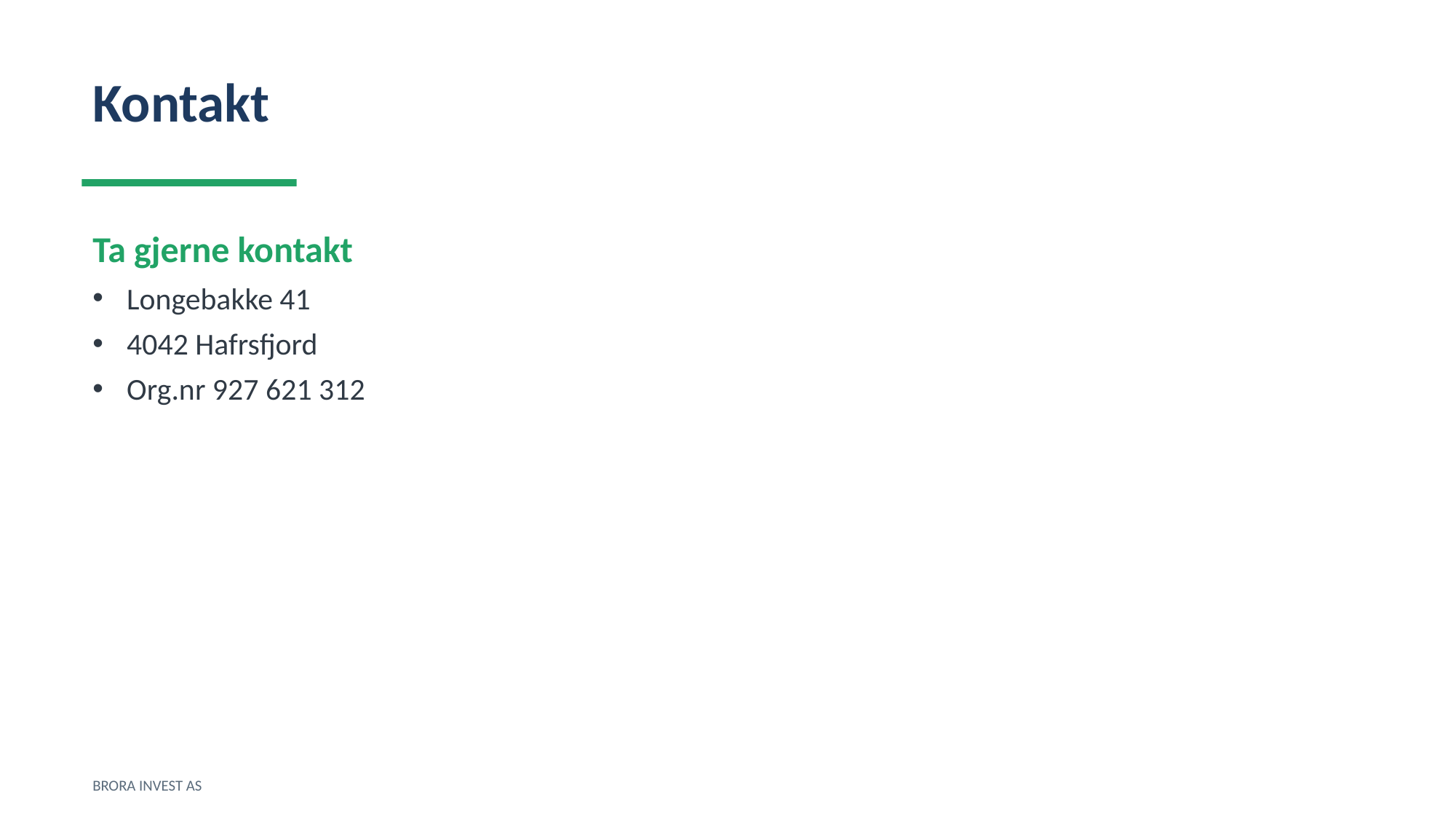

Kontakt

Ta gjerne kontakt
Longebakke 41
4042 Hafrsfjord
Org.nr 927 621 312
BRORA INVEST AS